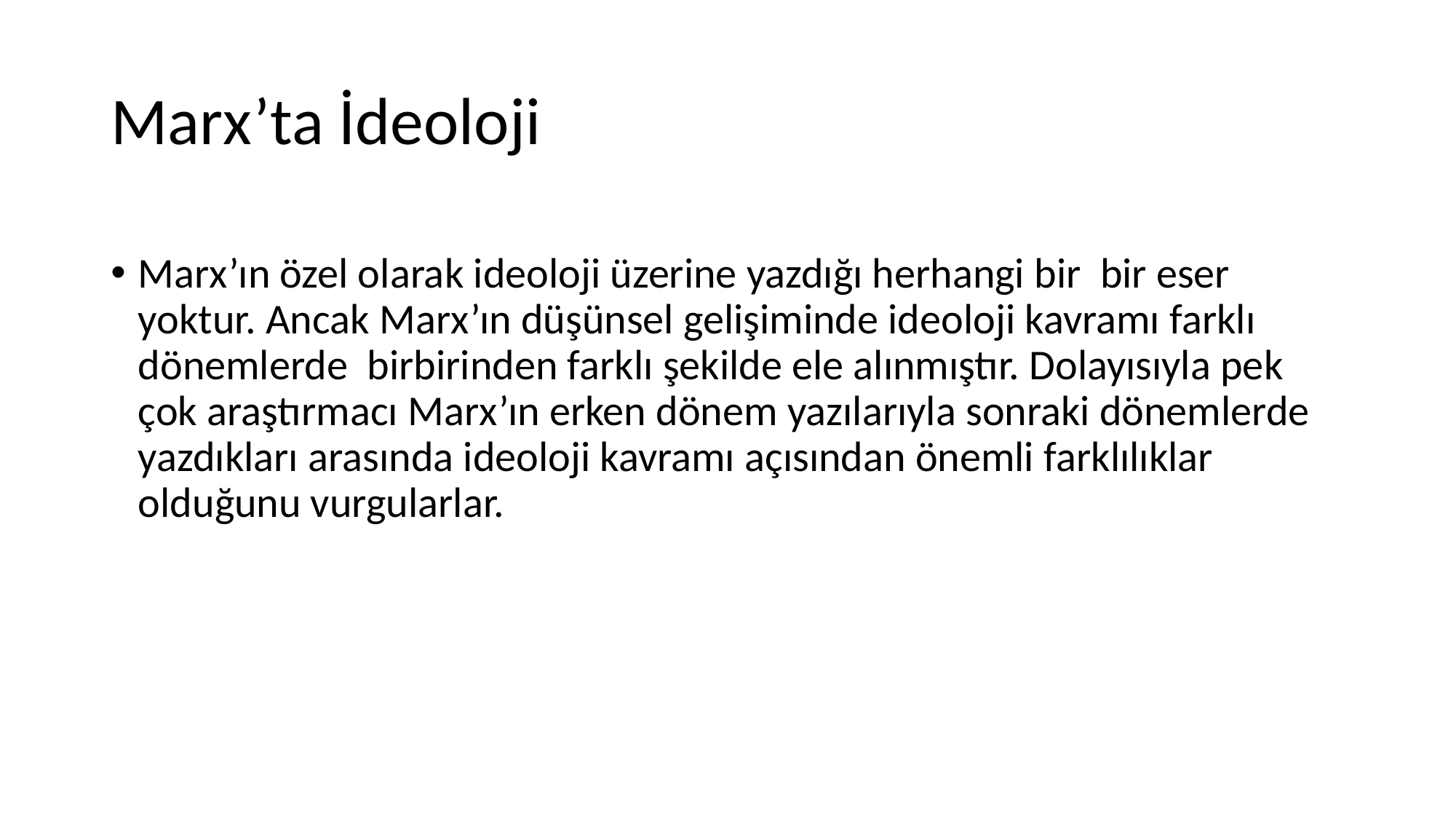

# Marx’ta İdeoloji
Marx’ın özel olarak ideoloji üzerine yazdığı herhangi bir  bir eser yoktur. Ancak Marx’ın düşünsel gelişiminde ideoloji kavramı farklı dönemlerde  birbirinden farklı şekilde ele alınmıştır. Dolayısıyla pek çok araştırmacı Marx’ın erken dönem yazılarıyla sonraki dönemlerde yazdıkları arasında ideoloji kavramı açısından önemli farklılıklar olduğunu vurgularlar.